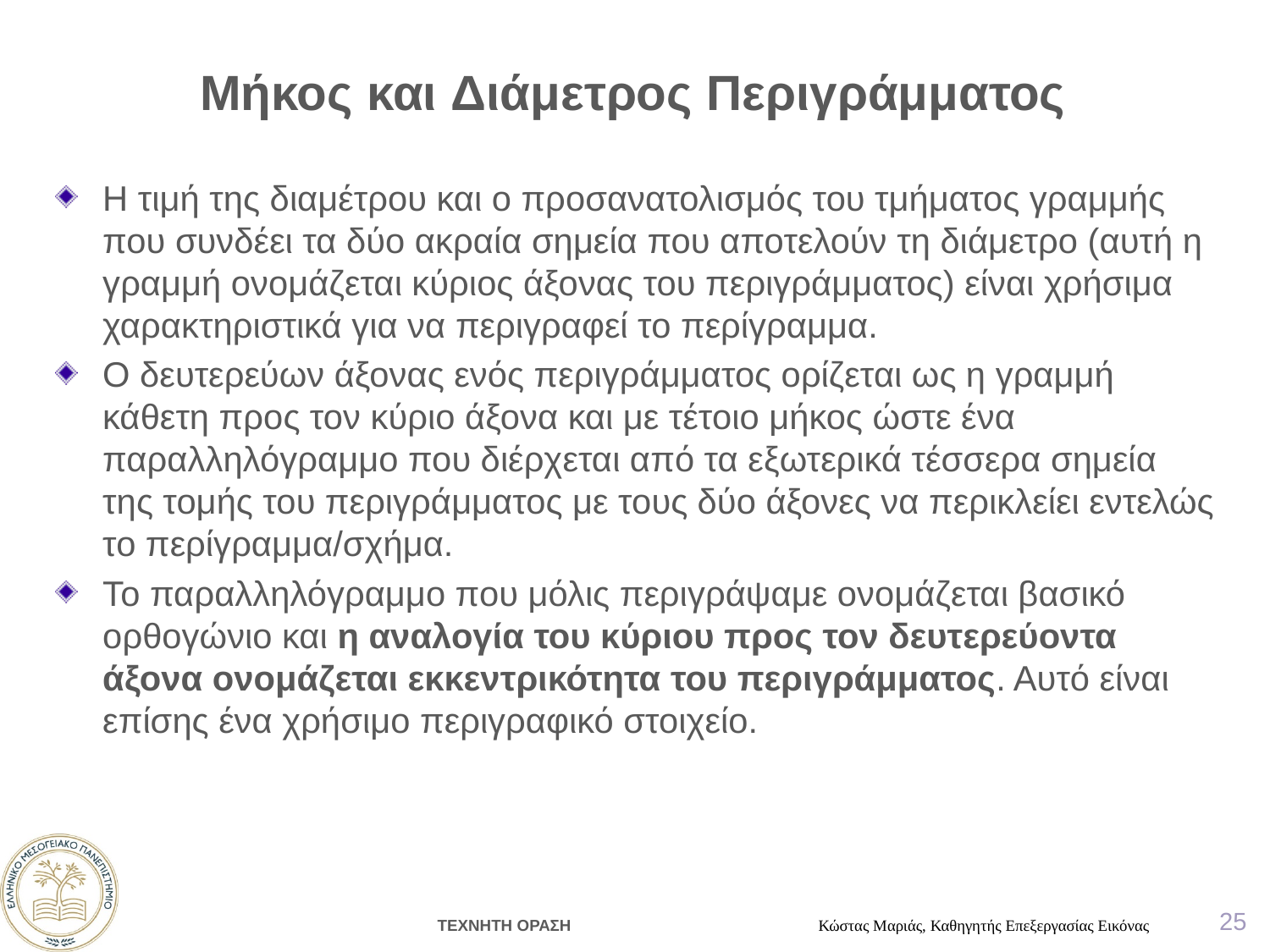

# Μήκος και Διάμετρος Περιγράμματος
Η τιμή της διαμέτρου και ο προσανατολισμός του τμήματος γραμμής που συνδέει τα δύο ακραία σημεία που αποτελούν τη διάμετρο (αυτή η γραμμή ονομάζεται κύριος άξονας του περιγράμματος) είναι χρήσιμα χαρακτηριστικά για να περιγραφεί το περίγραμμα.
Ο δευτερεύων άξονας ενός περιγράμματος ορίζεται ως η γραμμή κάθετη προς τον κύριο άξονα και με τέτοιο μήκος ώστε ένα παραλληλόγραμμο που διέρχεται από τα εξωτερικά τέσσερα σημεία της τομής του περιγράμματος με τους δύο άξονες να περικλείει εντελώς το περίγραμμα/σχήμα.
Το παραλληλόγραμμο που μόλις περιγράψαμε ονομάζεται βασικό ορθογώνιο και η αναλογία του κύριου προς τον δευτερεύοντα άξονα ονομάζεται εκκεντρικότητα του περιγράμματος. Αυτό είναι επίσης ένα χρήσιμο περιγραφικό στοιχείο.